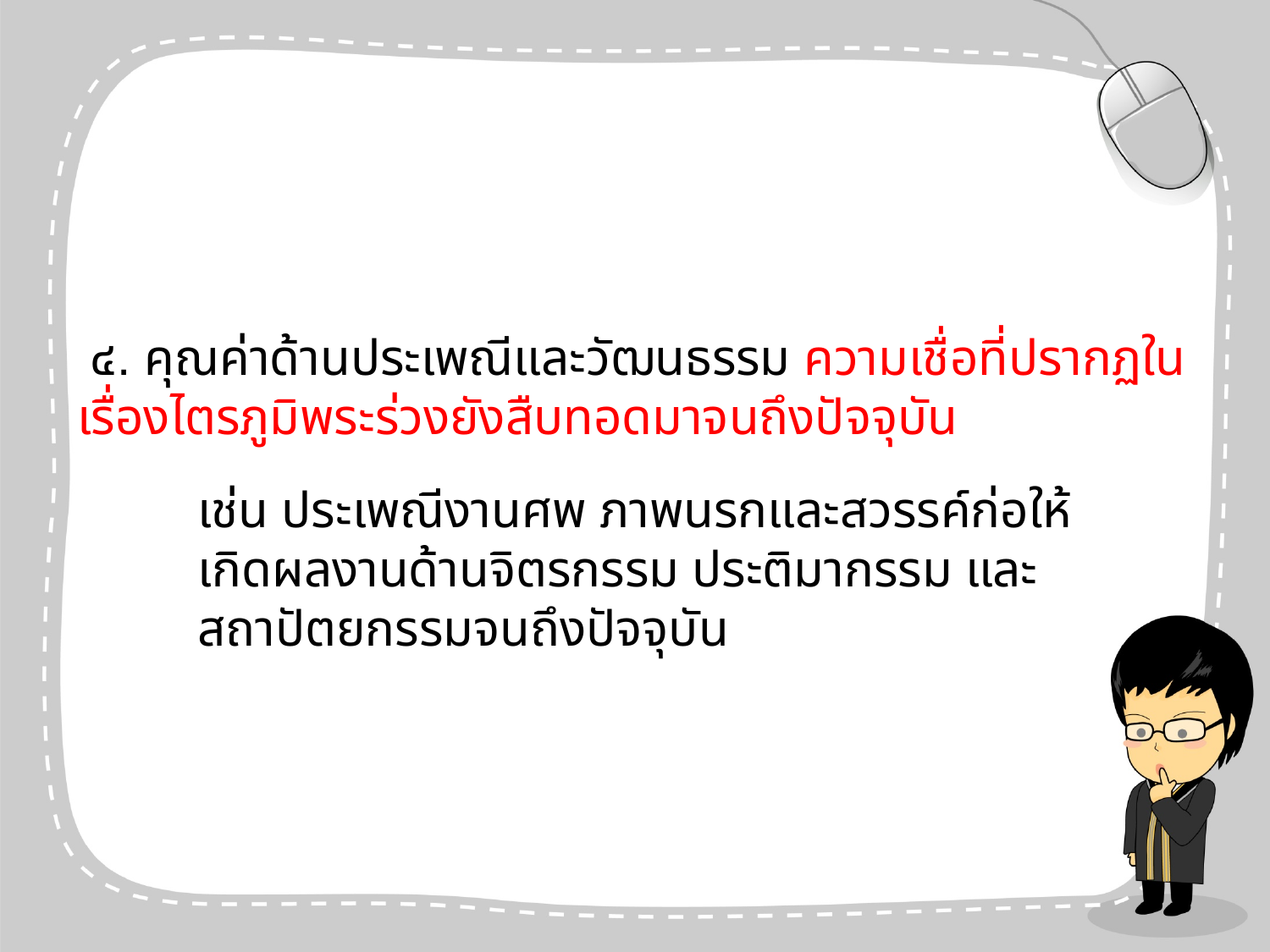

๔. คุณค่าด้านประเพณีและวัฒนธรรม ความเชื่อที่ปรากฏในเรื่องไตรภูมิพระร่วงยังสืบทอดมาจนถึงปัจจุบัน
เช่น ประเพณีงานศพ ภาพนรกและสวรรค์ก่อให้เกิดผลงานด้านจิตรกรรม ประติมากรรม และสถาปัตยกรรมจนถึงปัจจุบัน